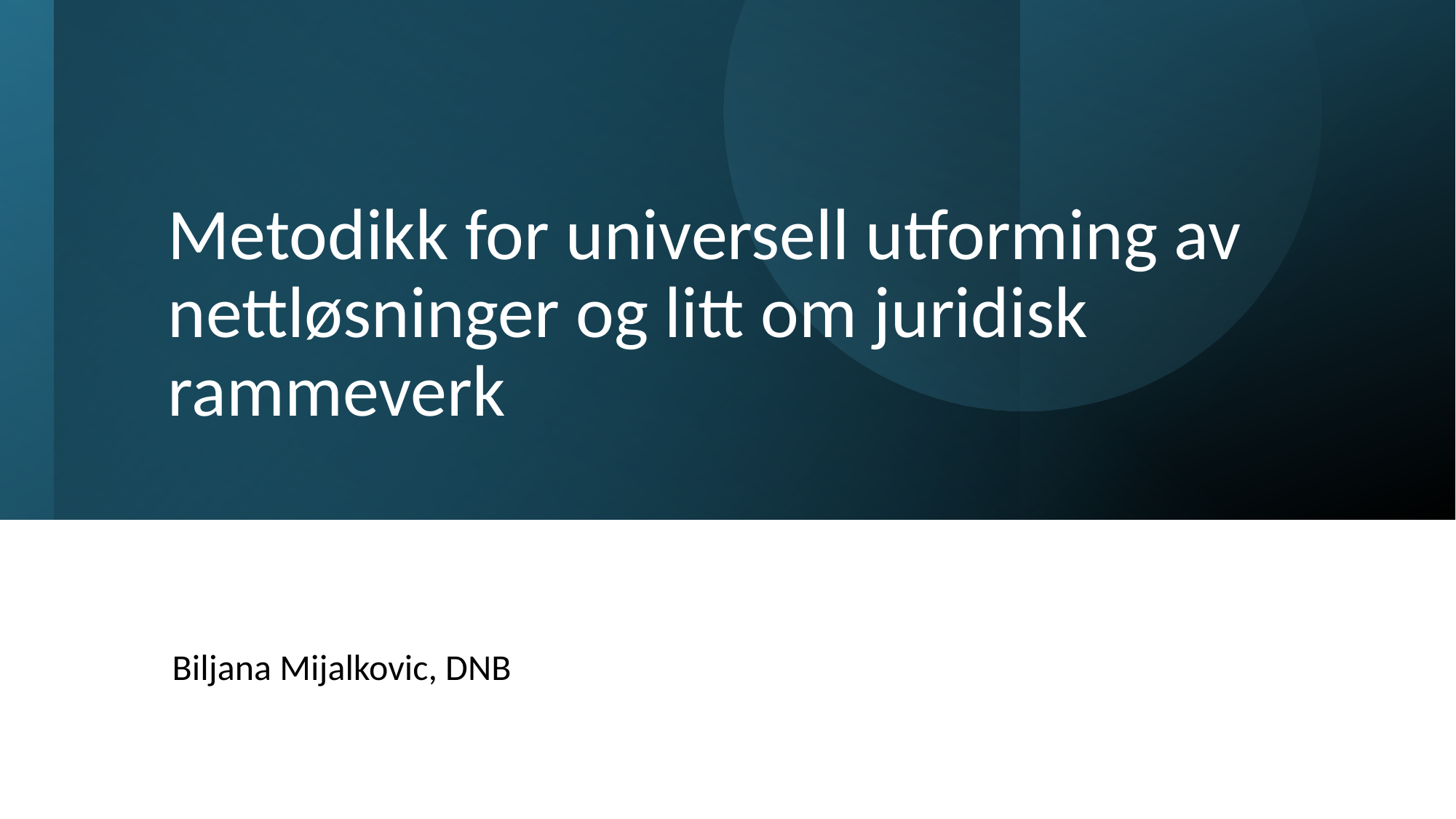

# Metodikk for universell utforming av nettløsninger og litt om juridisk rammeverk
Biljana Mijalkovic, DNB